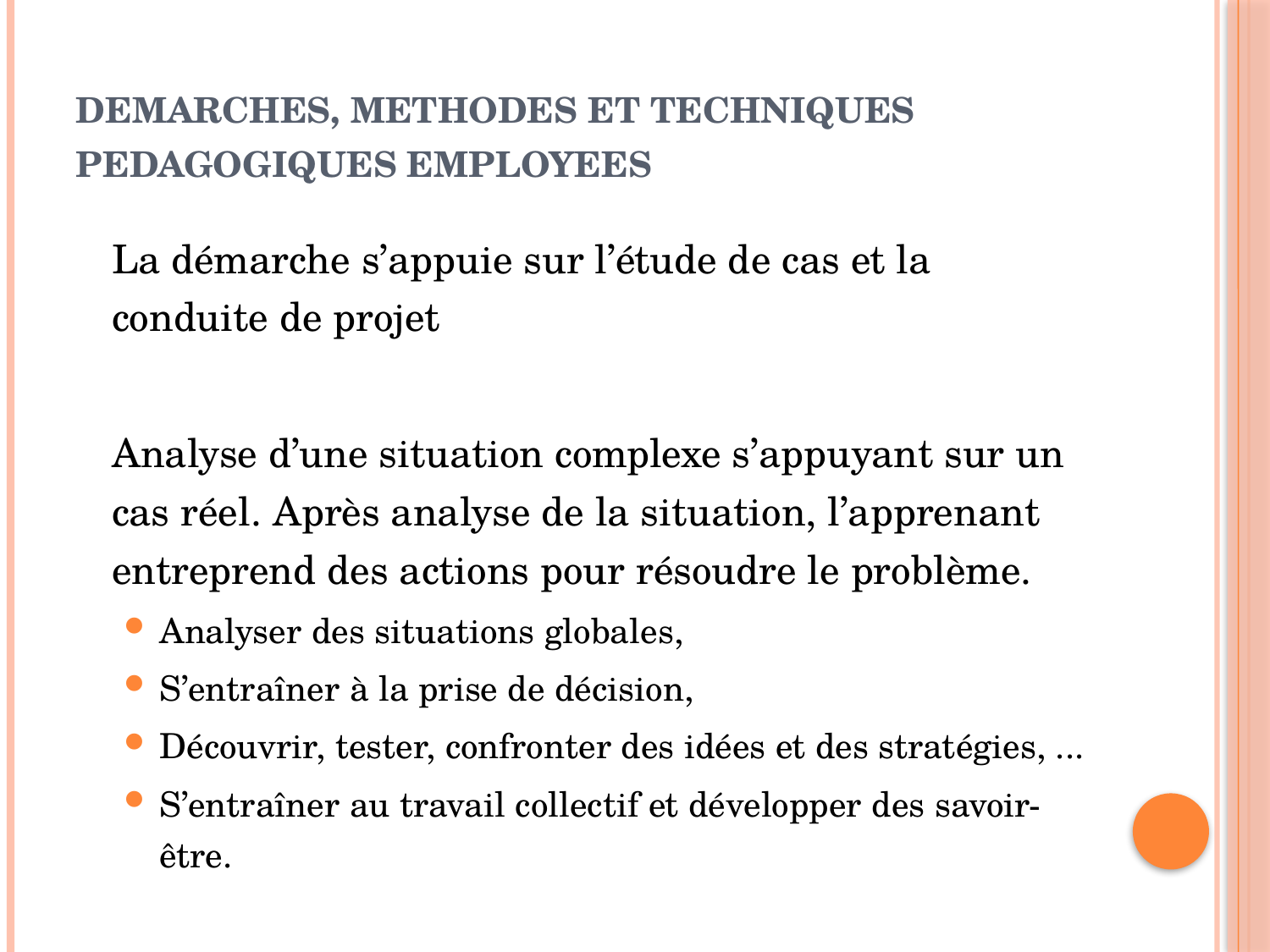

# DEMARCHES, METHODES ET TECHNIQUES PEDAGOGIQUES EMPLOYEES
	La démarche s’appuie sur l’étude de cas et la conduite de projet

	Analyse d’une situation complexe s’appuyant sur un cas réel. Après analyse de la situation, l’apprenant entreprend des actions pour résoudre le problème.
Analyser des situations globales,
S’entraîner à la prise de décision,
Découvrir, tester, confronter des idées et des stratégies, ...
S’entraîner au travail collectif et développer des savoir-être.